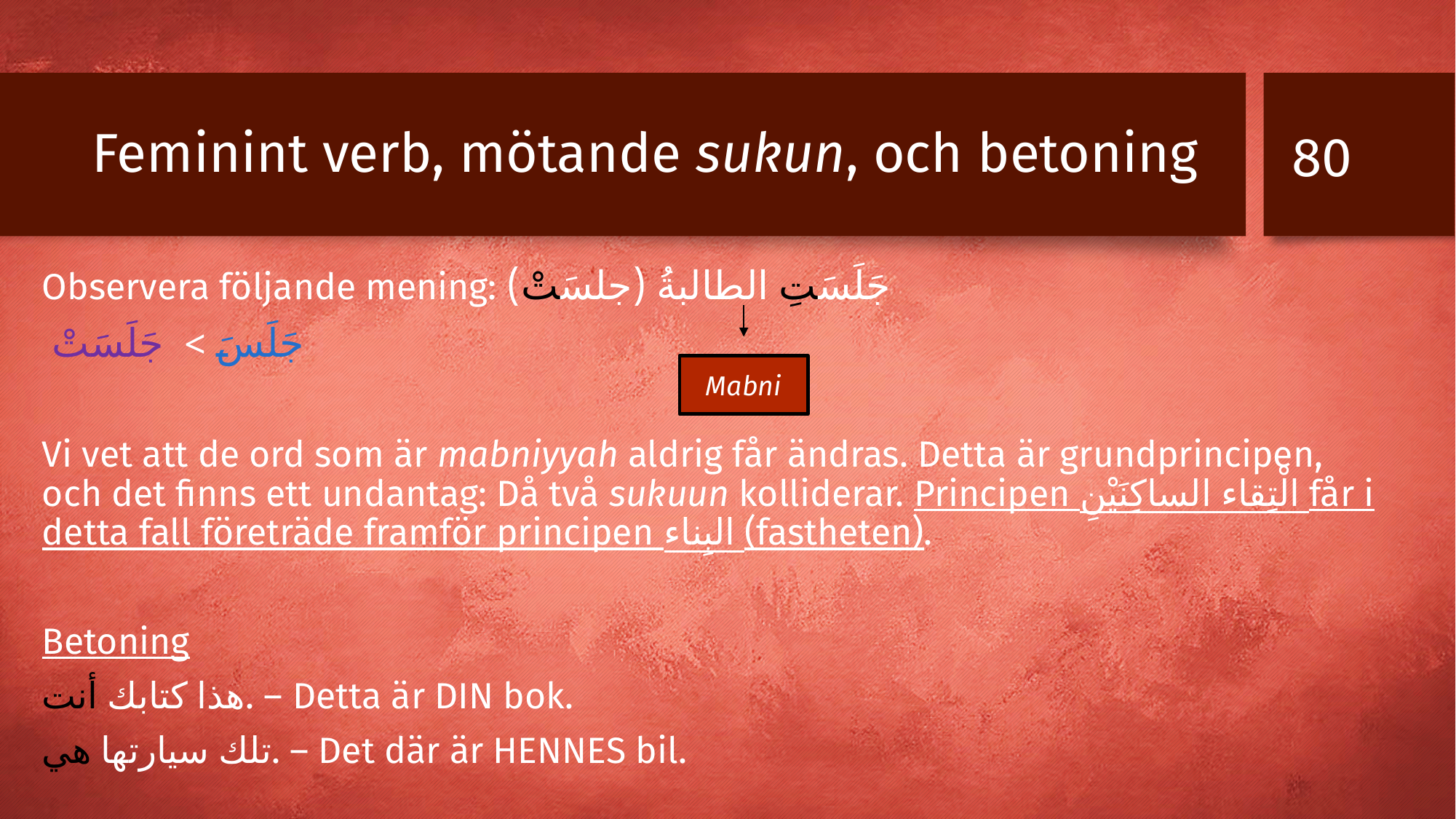

80
# Feminint verb, mötande sukun, och betoning
Observera följande mening: جَلَسَتِ الطالبةُ (جلسَتْ)
 جَلَسَ >  جَلَسَتْ

Vi vet att de ord som är mabniyyah aldrig får ändras. Detta är grundprincipen, och det finns ett undantag: Då två sukuun kolliderar. Principen الْتِقاء الساكِنَيْنِ får i detta fall företräde framför principen البِناء (fastheten).

Betoning
هذا كتابك أنت. – Detta är DIN bok.
تلك سيارتها هي. – Det där är HENNES bil.
Mabni